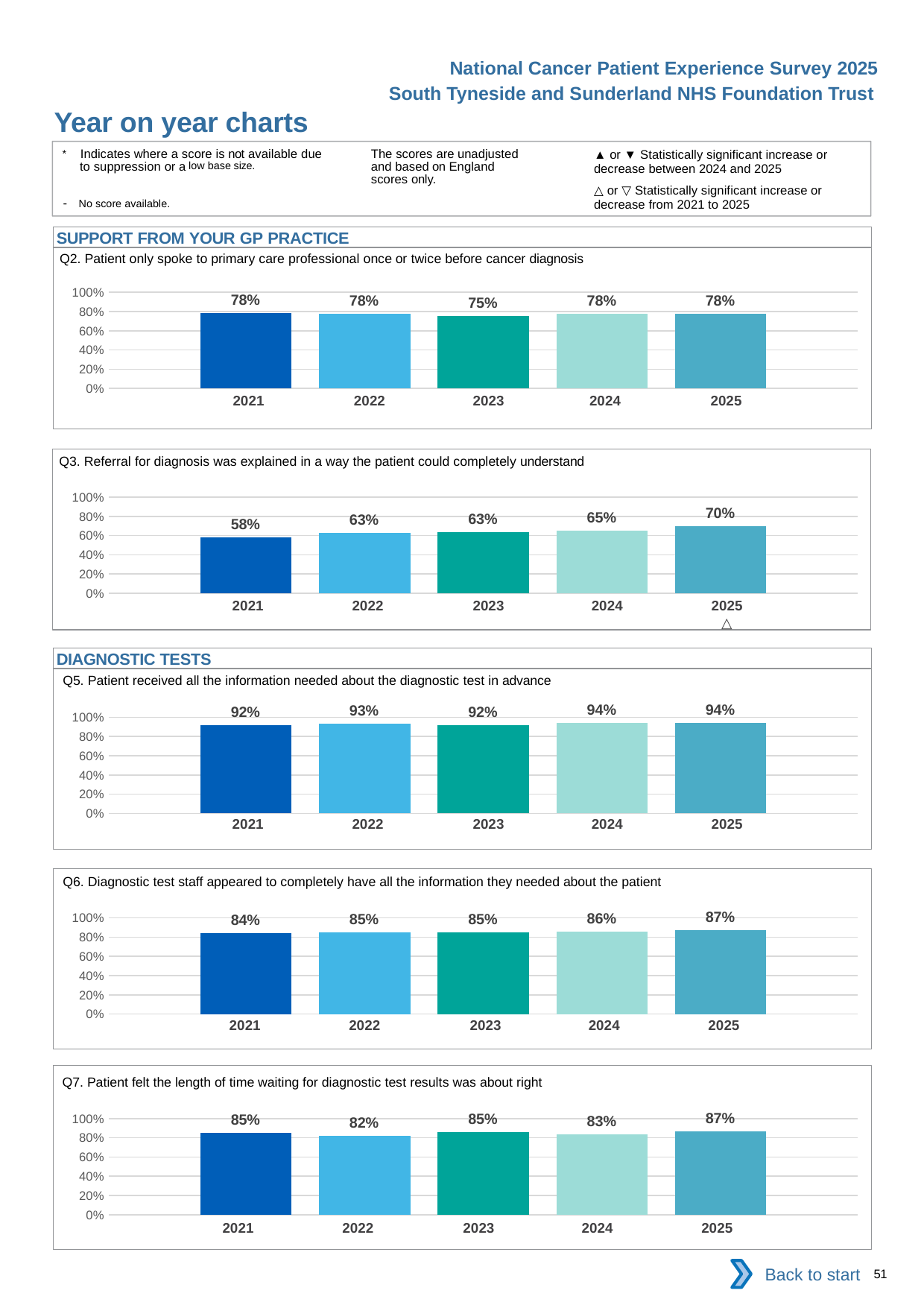

National Cancer Patient Experience Survey 2025
South Tyneside and Sunderland NHS Foundation Trust
Year on year charts

▲ or ▼ Statistically significant increase or decrease between 2024 and 2025
△ or ▽ Statistically significant increase or decrease from 2021 to 2025
The scores are unadjusted and based on England scores only.
*  Indicates where a score is not available due to suppression or a low base size.
- No score available.
SUPPORT FROM YOUR GP PRACTICE
Q2. Patient only spoke to primary care professional once or twice before cancer diagnosis

### Chart

| Category | 2021 | 2022 | 2023 | 2024 | 2025 |
|---|---|---|---|---|---|
| Category 1 | 0.7816901 | 0.775974 | 0.7526596 | 0.7777778 | 0.7801418 |
| 2021 | 2022 | 2023 | 2024 | 2025 |
| --- | --- | --- | --- | --- |
|  |  |  |  |  |
Q3. Referral for diagnosis was explained in a way the patient could completely understand

### Chart

| Category | 2021 | 2022 | 2023 | 2024 | 2025 |
|---|---|---|---|---|---|
| Category 1 | 0.5797468 | 0.6262626 | 0.6346516 | 0.6508972 | 0.6952381 |
| 2021 | 2022 | 2023 | 2024 | 2025 |
| --- | --- | --- | --- | --- |
|  |  |  |  | △ |
DIAGNOSTIC TESTS
Q5. Patient received all the information needed about the diagnostic test in advance

### Chart

| Category | 2021 | 2022 | 2023 | 2024 | 2025 |
|---|---|---|---|---|---|
| Category 1 | 0.918552 | 0.9348739 | 0.9206081 | 0.942577 | 0.9436039 |
| 2021 | 2022 | 2023 | 2024 | 2025 |
| --- | --- | --- | --- | --- |
|  |  |  |  |  |
Q6. Diagnostic test staff appeared to completely have all the information they needed about the patient

### Chart

| Category | 2021 | 2022 | 2023 | 2024 | 2025 |
|---|---|---|---|---|---|
| Category 1 | 0.8444924 | 0.8481781 | 0.8464 | 0.8575269 | 0.8733333 |
| 2021 | 2022 | 2023 | 2024 | 2025 |
| --- | --- | --- | --- | --- |
|  |  |  |  |  |
Q7. Patient felt the length of time waiting for diagnostic test results was about right

### Chart

| Category | 2021 | 2022 | 2023 | 2024 | 2025 |
|---|---|---|---|---|---|
| Category 1 | 0.8537635 | 0.8225806 | 0.8546042 | 0.8349249 | 0.8652576 |
| 2021 | 2022 | 2023 | 2024 | 2025 |
| --- | --- | --- | --- | --- |
|  |  |  |  |  |
Back to start

51